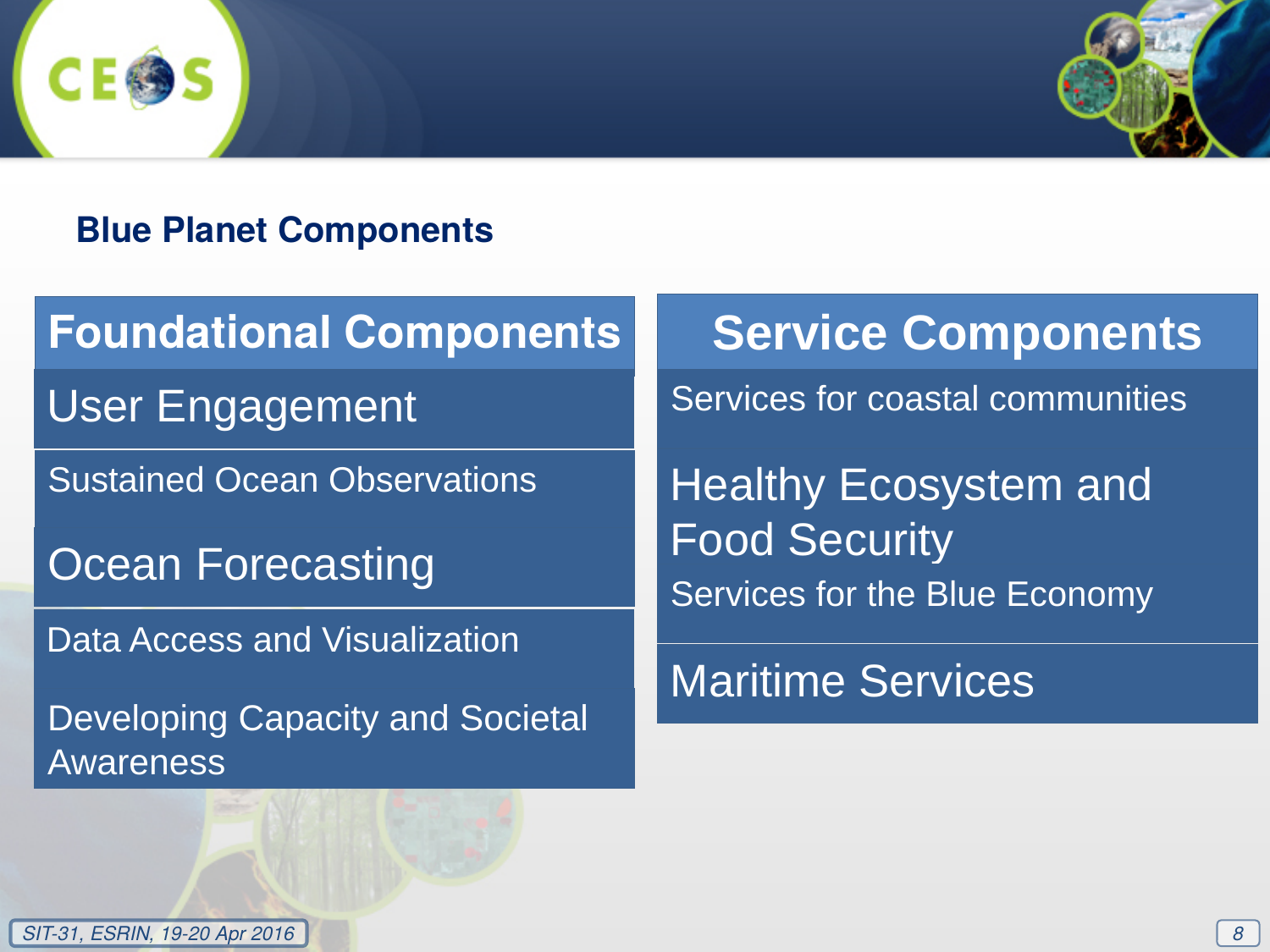

Blue Planet Components

Service Components

Foundational Components

Services for coastal communities

User Engagement

Healthy Ecosystem and Food Security

Sustained Ocean Observations

Ocean Forecasting

Services for the Blue Economy

Data Access and Visualization

Maritime Services

Developing Capacity and Societal Awareness

8